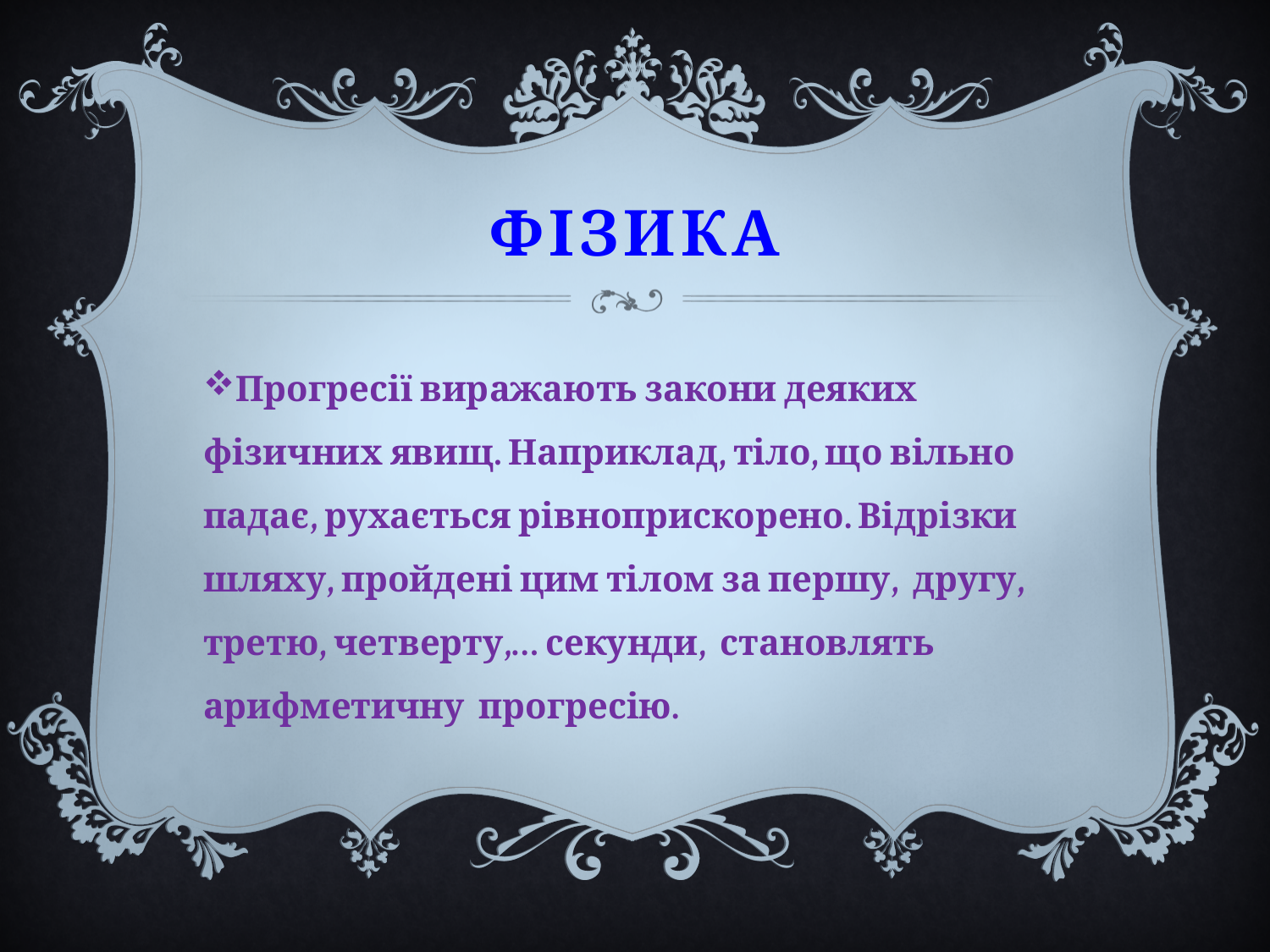

# Фізика
Прогресії виражають закони деяких фізичних явищ. Наприклад, тіло, що вільно падає, рухається рівноприскорено. Відрізки шляху, пройдені цим тілом за першу,  другу,  третю, четверту,… секунди,  становлять арифметичну  прогресію.